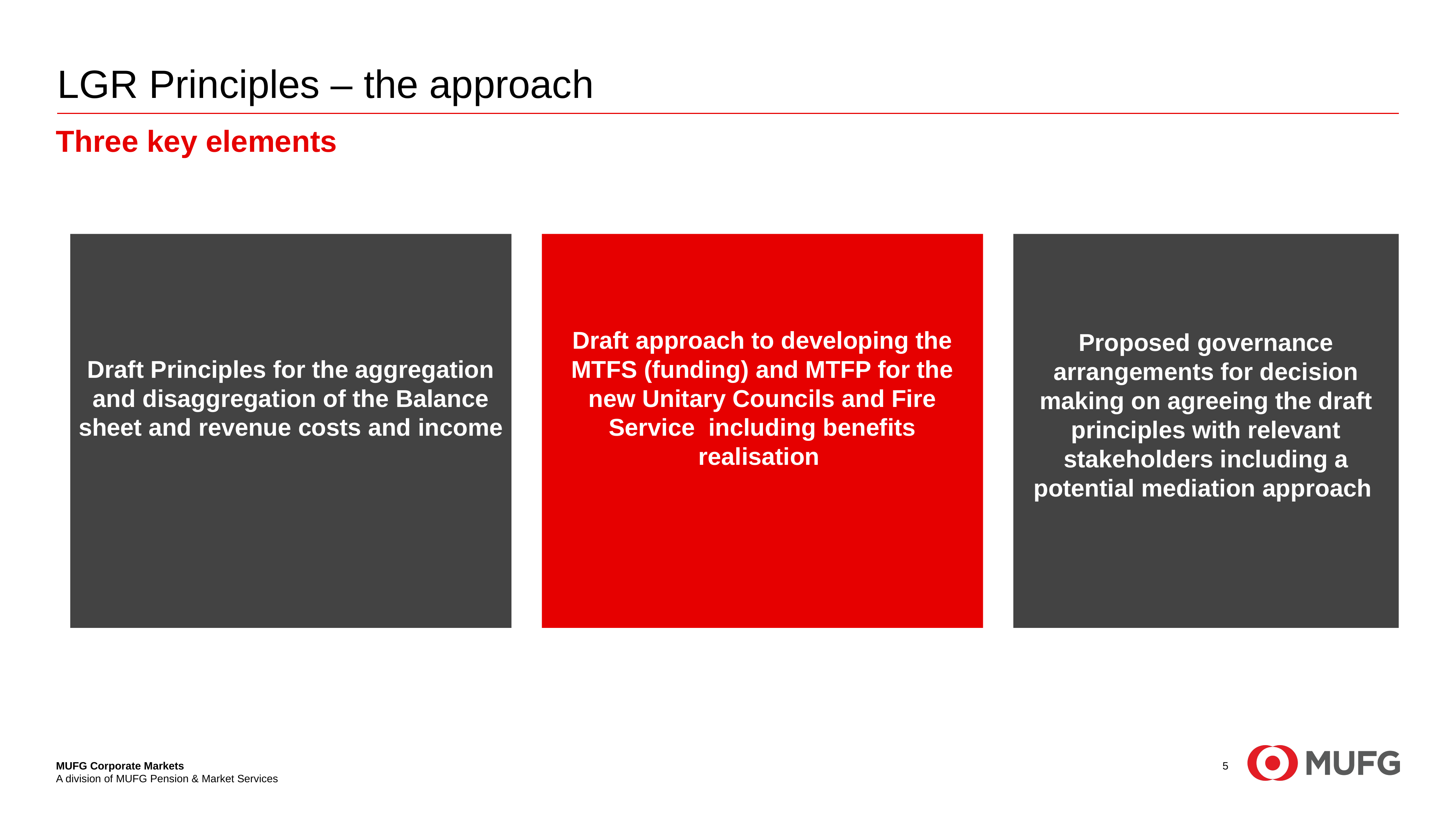

# LGR Principles – the approach
Three key elements
Draft Principles for the aggregation and disaggregation of the Balance sheet and revenue costs and income

Draft approach to developing the MTFS (funding) and MTFP for the new Unitary Councils and Fire Service  including benefits realisation

Proposed governance arrangements for decision making on agreeing the draft principles with relevant stakeholders including a potential mediation approach

5